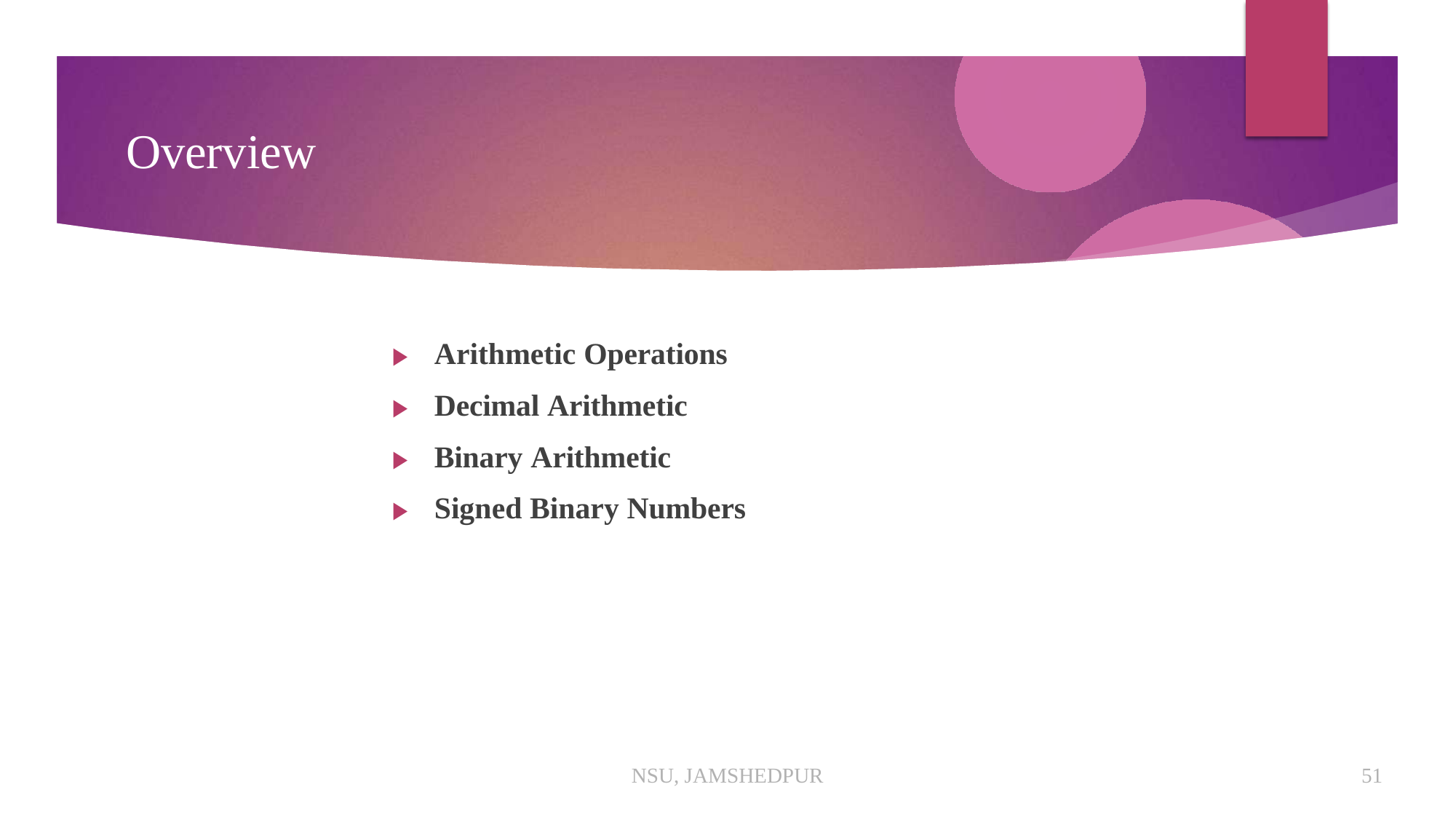

# Overview
▶	Arithmetic Operations
▶	Decimal Arithmetic
▶	Binary Arithmetic
▶	Signed Binary Numbers
NSU, JAMSHEDPUR
51